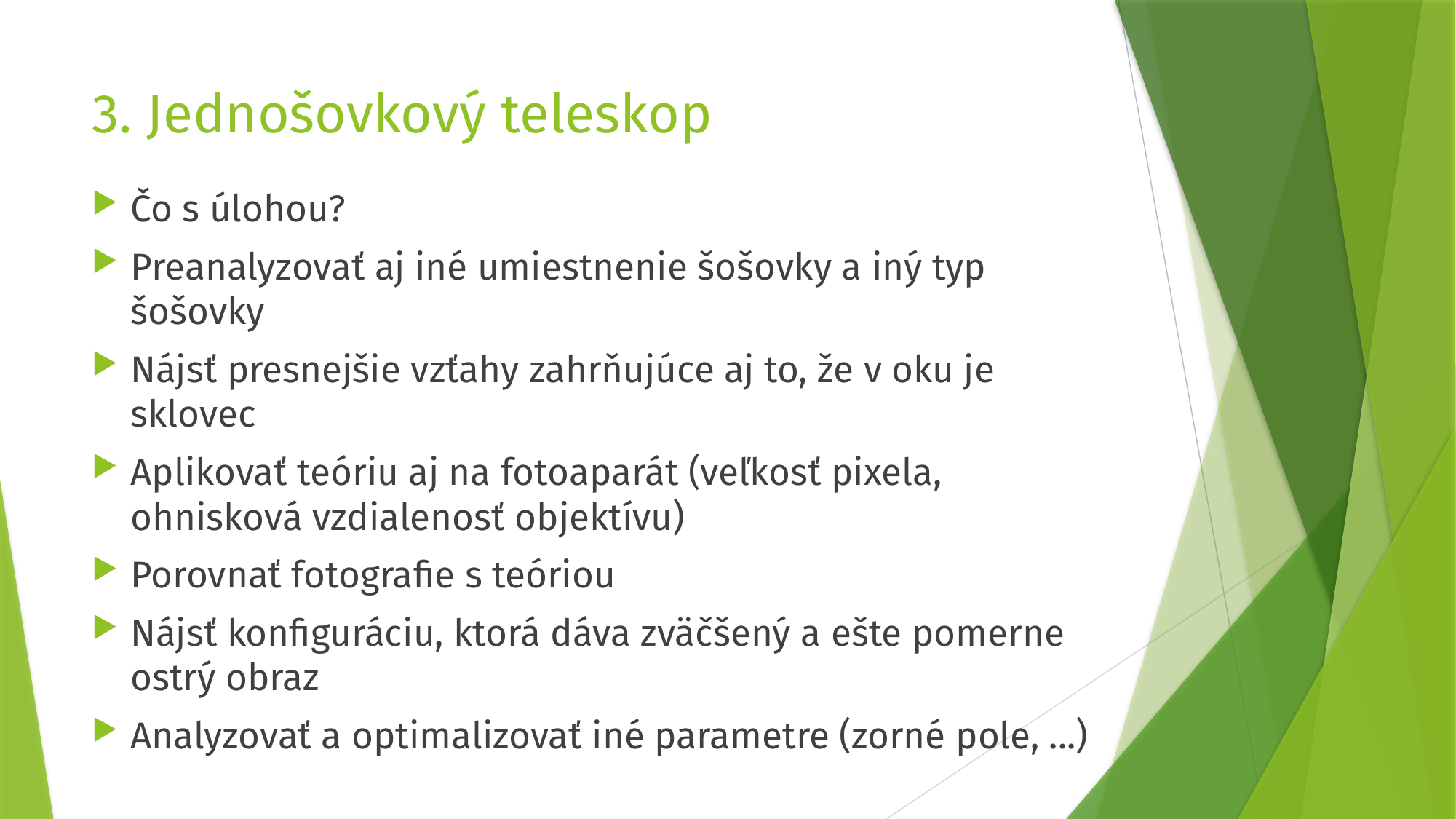

# 3. Jednošovkový teleskop
Čo s úlohou?
Preanalyzovať aj iné umiestnenie šošovky a iný typ šošovky
Nájsť presnejšie vzťahy zahrňujúce aj to, že v oku je sklovec
Aplikovať teóriu aj na fotoaparát (veľkosť pixela, ohnisková vzdialenosť objektívu)
Porovnať fotografie s teóriou
Nájsť konfiguráciu, ktorá dáva zväčšený a ešte pomerne ostrý obraz
Analyzovať a optimalizovať iné parametre (zorné pole, ...)